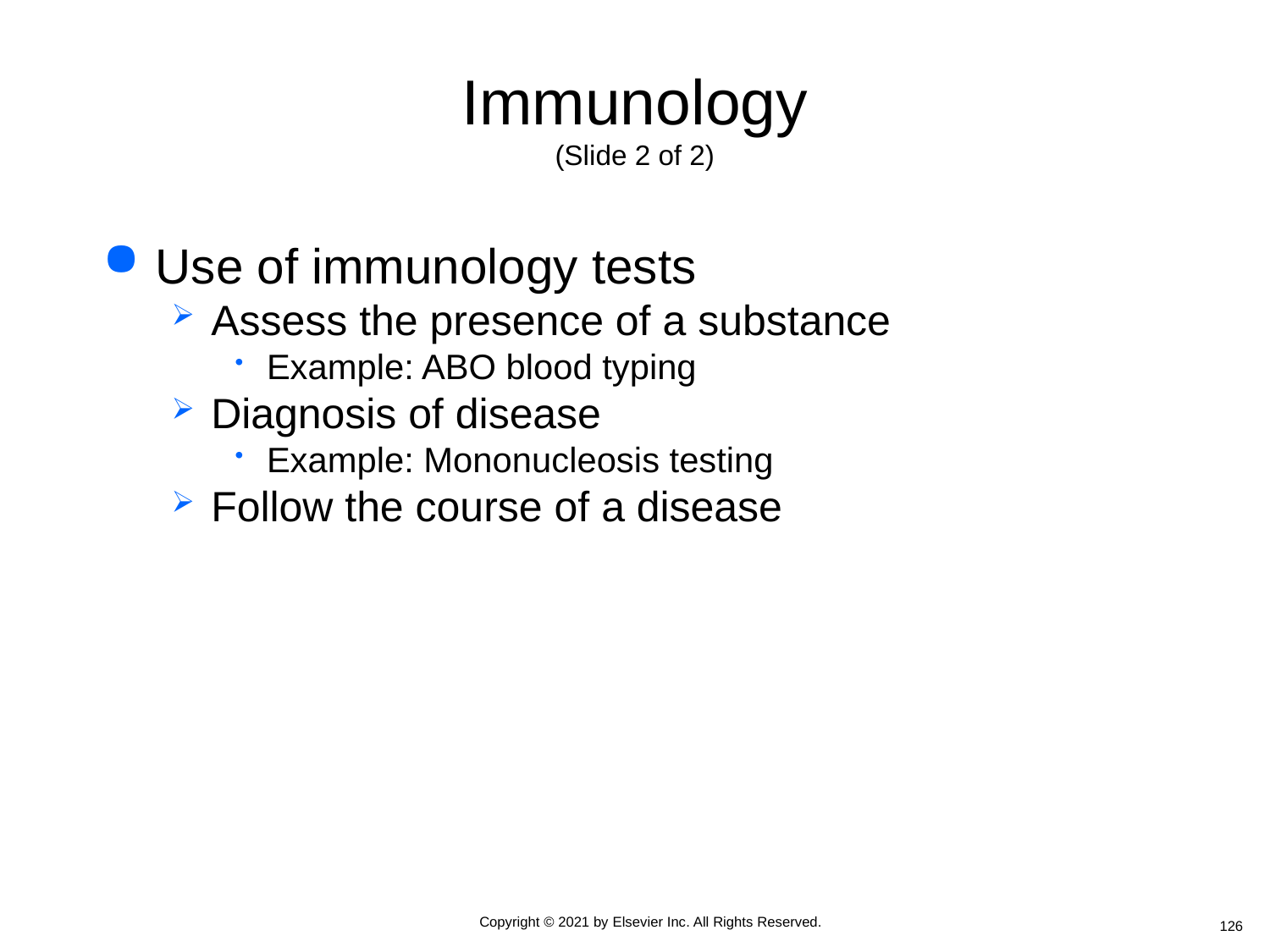

# Immunology (Slide 2 of 2)
Use of immunology tests
Assess the presence of a substance
Example: ABO blood typing
Diagnosis of disease
Example: Mononucleosis testing
Follow the course of a disease

126